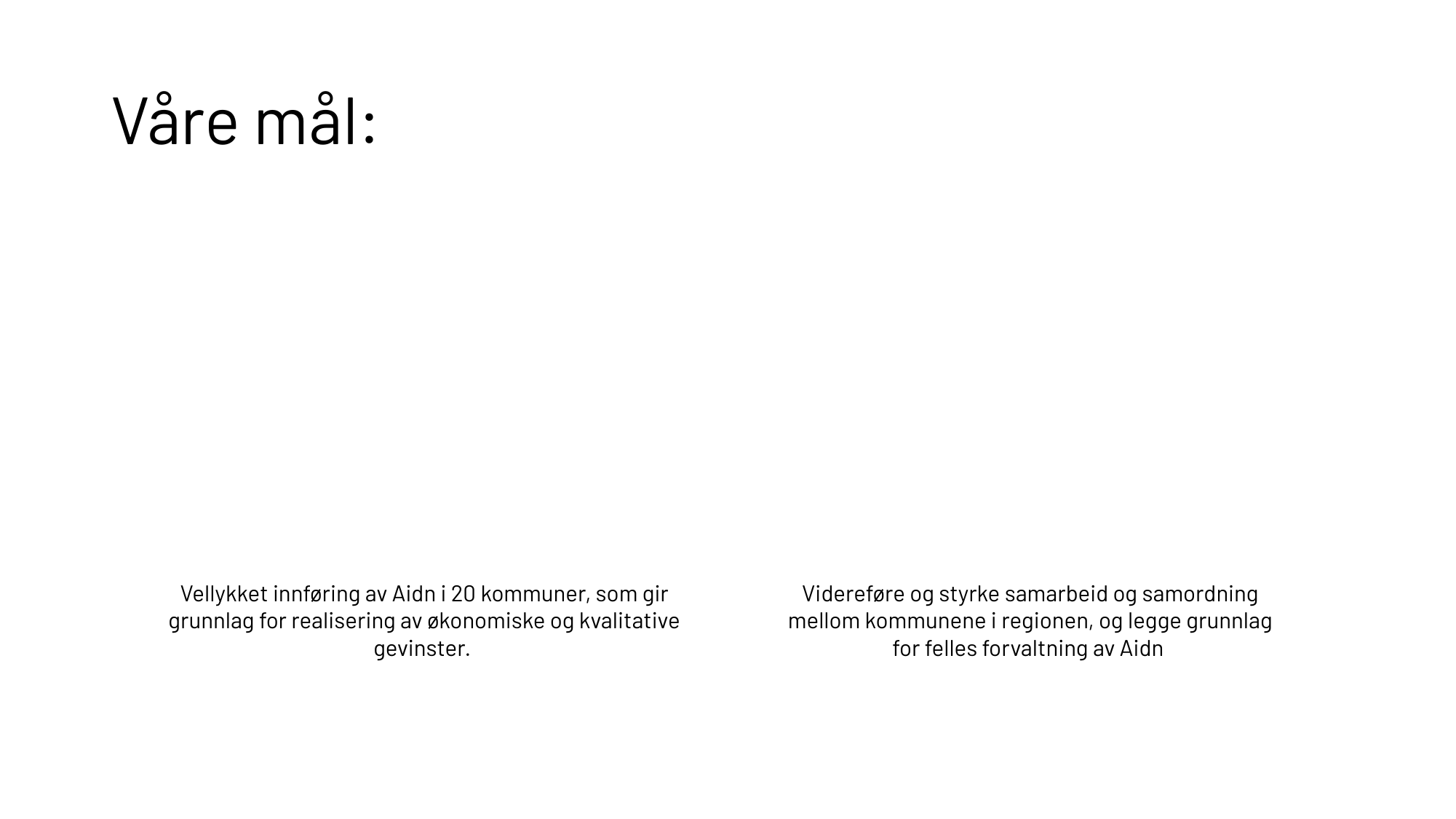

# Våre mål:
Vellykket innføring av Aidn i 20 kommuner, som gir grunnlag for realisering av økonomiske og kvalitative gevinster.
Videreføre og styrke samarbeid og samordning mellom kommunene i regionen, og legge grunnlag for felles forvaltning av Aidn